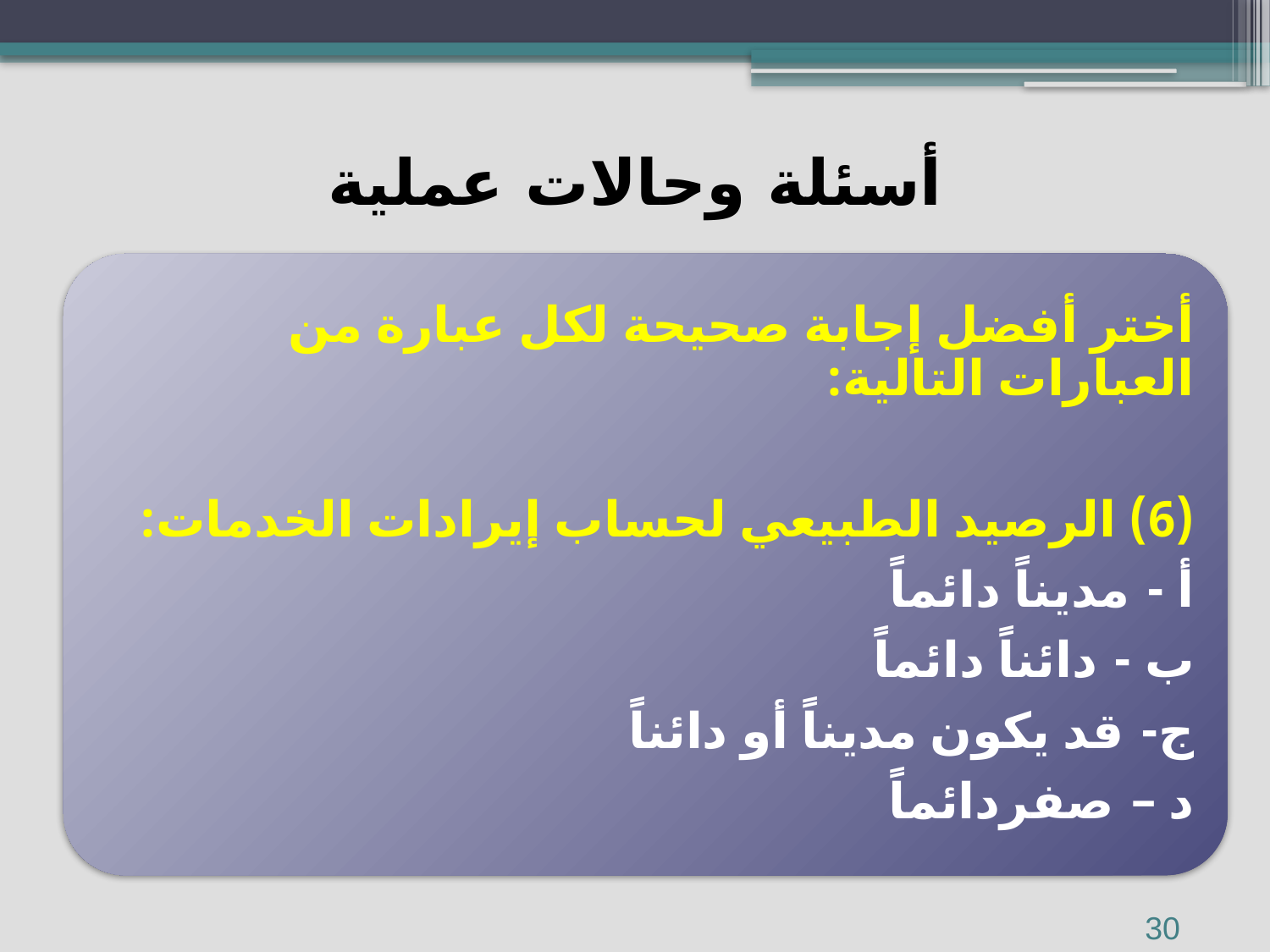

# أسئلة وحالات عملية
أختر أفضل إجابة صحيحة لكل عبارة من العبارات التالية:

(6) الرصيد الطبيعي لحساب إيرادات الخدمات:
	أ - مديناً دائماً
	ب - دائناً دائماً
	ج- قد يكون مديناً أو دائناً
	د – صفردائماً
30